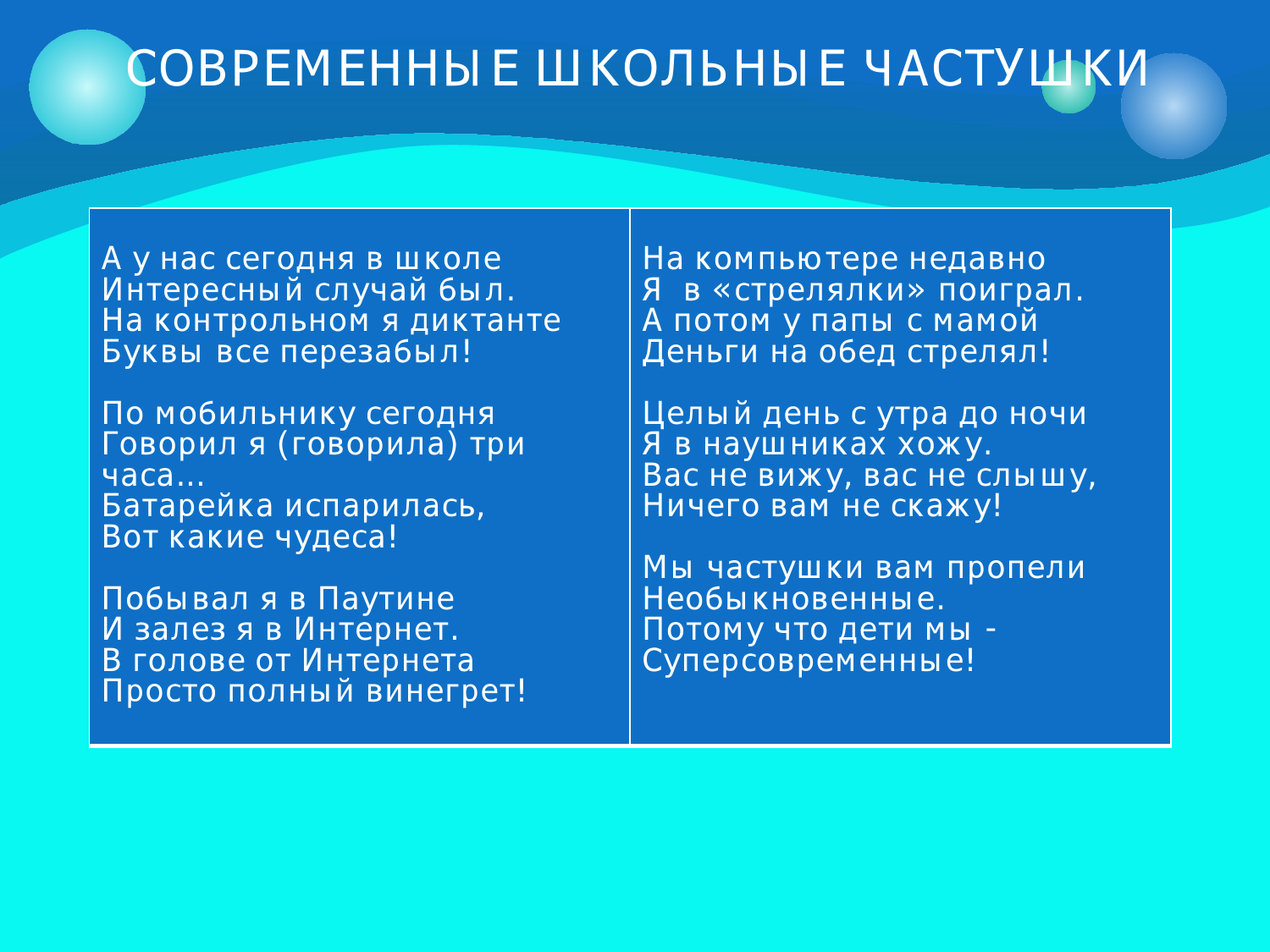

# СОВРЕМЕННЫЕ ШКОЛЬНЫЕ ЧАСТУШКИ
| А у нас сегодня в школе Интересный случай был. На контрольном я диктанте Буквы все перезабыл! По мобильнику сегодня Говорил я (говорила) три часа... Батарейка испарилась, Вот какие чудеса! Побывал я в Паутине И залез я в Интернет. В голове от Интернета Просто полный винегрет! | На компьютере недавно Я в «стрелялки» поиграл. А потом у папы с мамой Деньги на обед стрелял! Целый день с утра до ночи Я в наушниках хожу. Вас не вижу, вас не слышу, Ничего вам не скажу! Мы частушки вам пропели Необыкновенные. Потому что дети мы - Суперсовременные! |
| --- | --- |